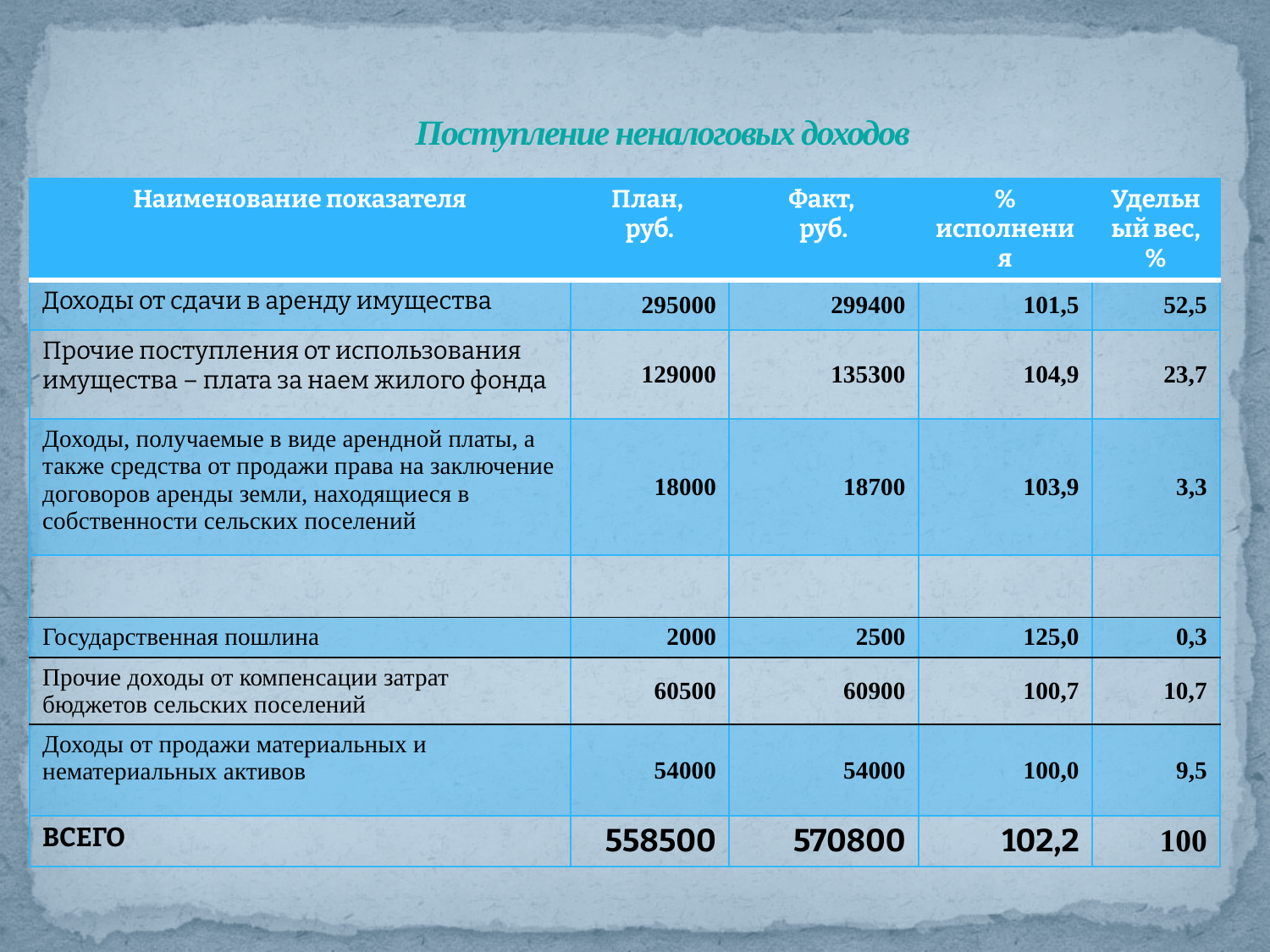

# Поступление неналоговых доходов
| Наименование показателя | План, руб. | Факт, руб. | % исполнения | Удельный вес, % |
| --- | --- | --- | --- | --- |
| Доходы от сдачи в аренду имущества | 295000 | 299400 | 101,5 | 52,5 |
| Прочие поступления от использования имущества – плата за наем жилого фонда | 129000 | 135300 | 104,9 | 23,7 |
| Доходы, получаемые в виде арендной платы, а также средства от продажи права на заключение договоров аренды земли, находящиеся в собственности сельских поселений | 18000 | 18700 | 103,9 | 3,3 |
|  |  |  |  |  |
| Государственная пошлина | 2000 | 2500 | 125,0 | 0,3 |
| Прочие доходы от компенсации затрат бюджетов сельских поселений | 60500 | 60900 | 100,7 | 10,7 |
| Доходы от продажи материальных и нематериальных активов | 54000 | 54000 | 100,0 | 9,5 |
| ВСЕГО | 558500 | 570800 | 102,2 | 100 |